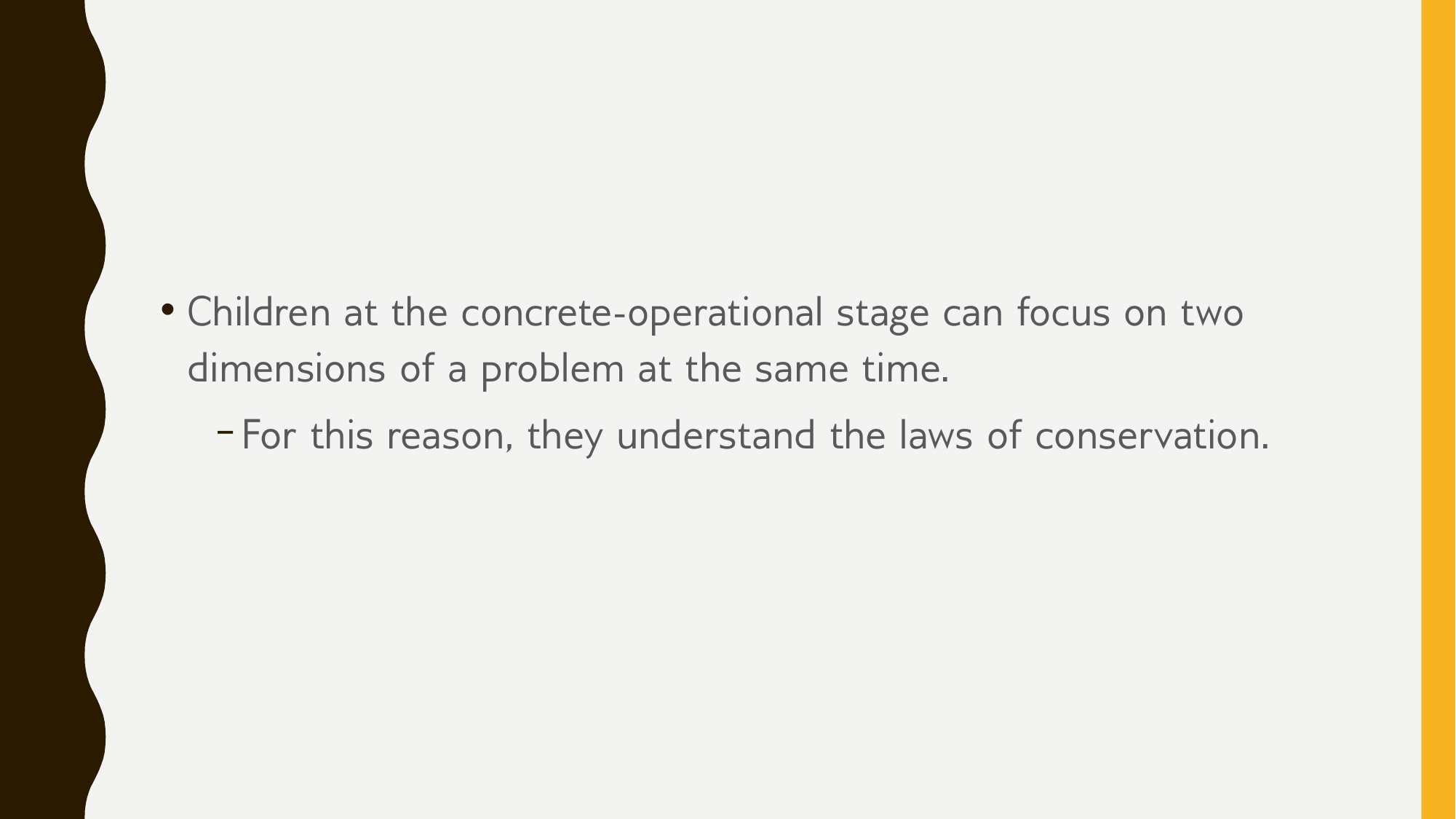

#
Children at the concrete-operational stage can focus on two dimensions of a problem at the same time.
For this reason, they understand the laws of conservation.